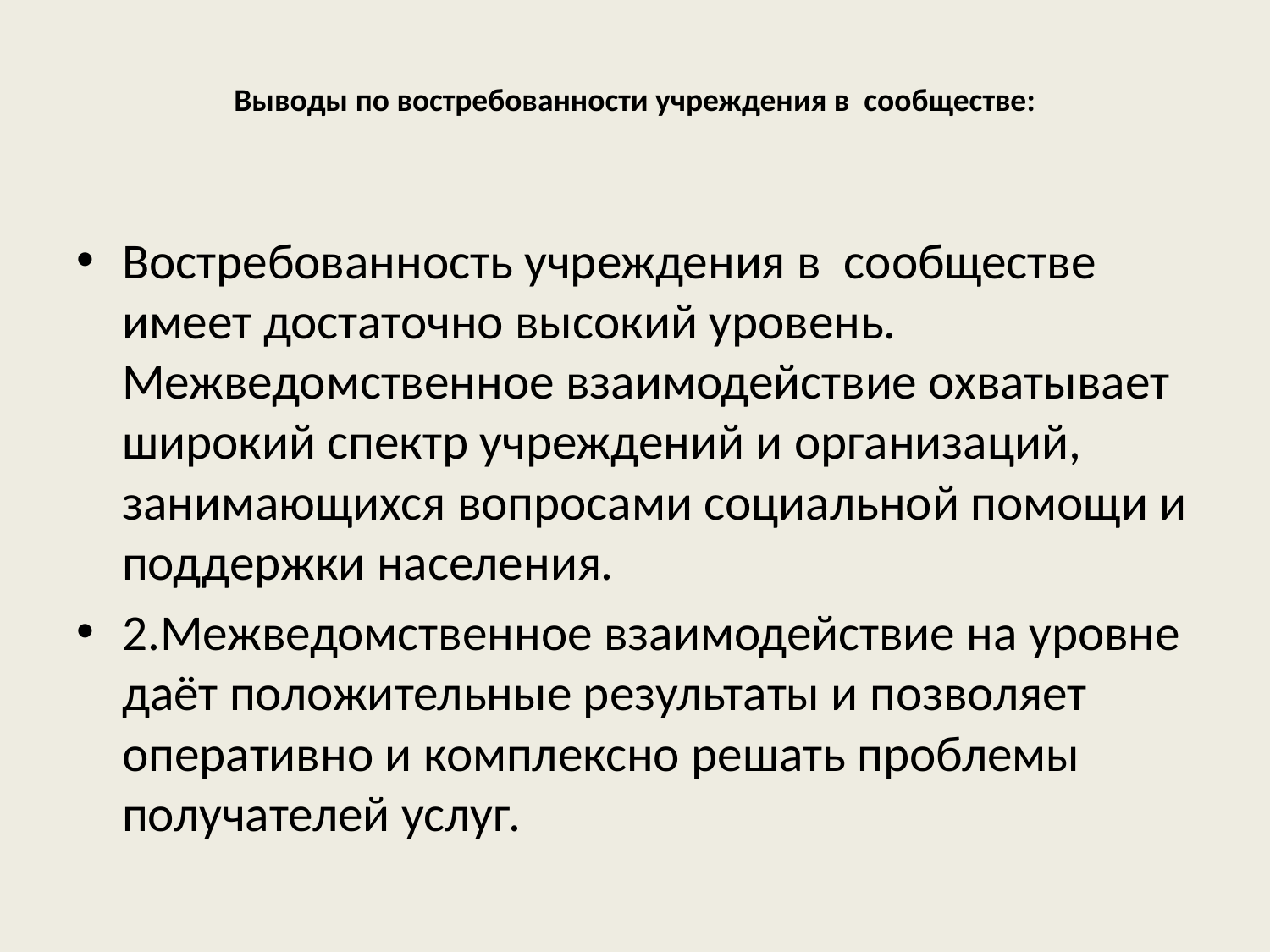

# Выводы по востребованности учреждения в  сообществе:
Востребованность учреждения в  сообществе имеет достаточно высокий уровень. Межведомственное взаимодействие охватывает широкий спектр учреждений и организаций, занимающихся вопросами социальной помощи и поддержки населения.
2.Межведомственное взаимодействие на уровне  даёт положительные результаты и позволяет оперативно и комплексно решать проблемы получателей услуг.